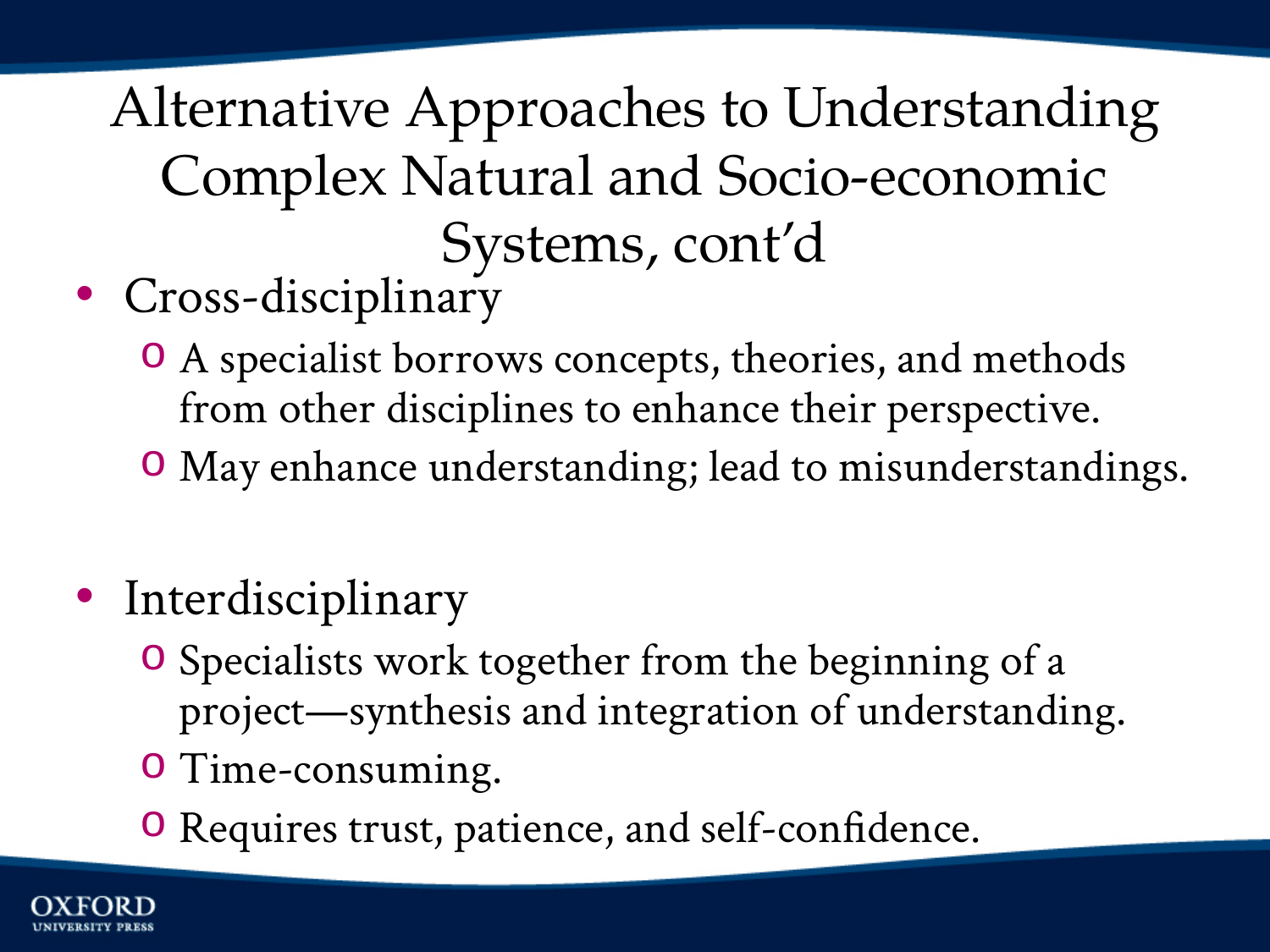

# Alternative Approaches to Understanding Complex Natural and Socio-economic Systems, cont’d
Cross-disciplinary
A specialist borrows concepts, theories, and methods from other disciplines to enhance their perspective.
May enhance understanding; lead to misunderstandings.

Interdisciplinary
Specialists work together from the beginning of a project—synthesis and integration of understanding.
Time-consuming.
Requires trust, patience, and self-confidence.